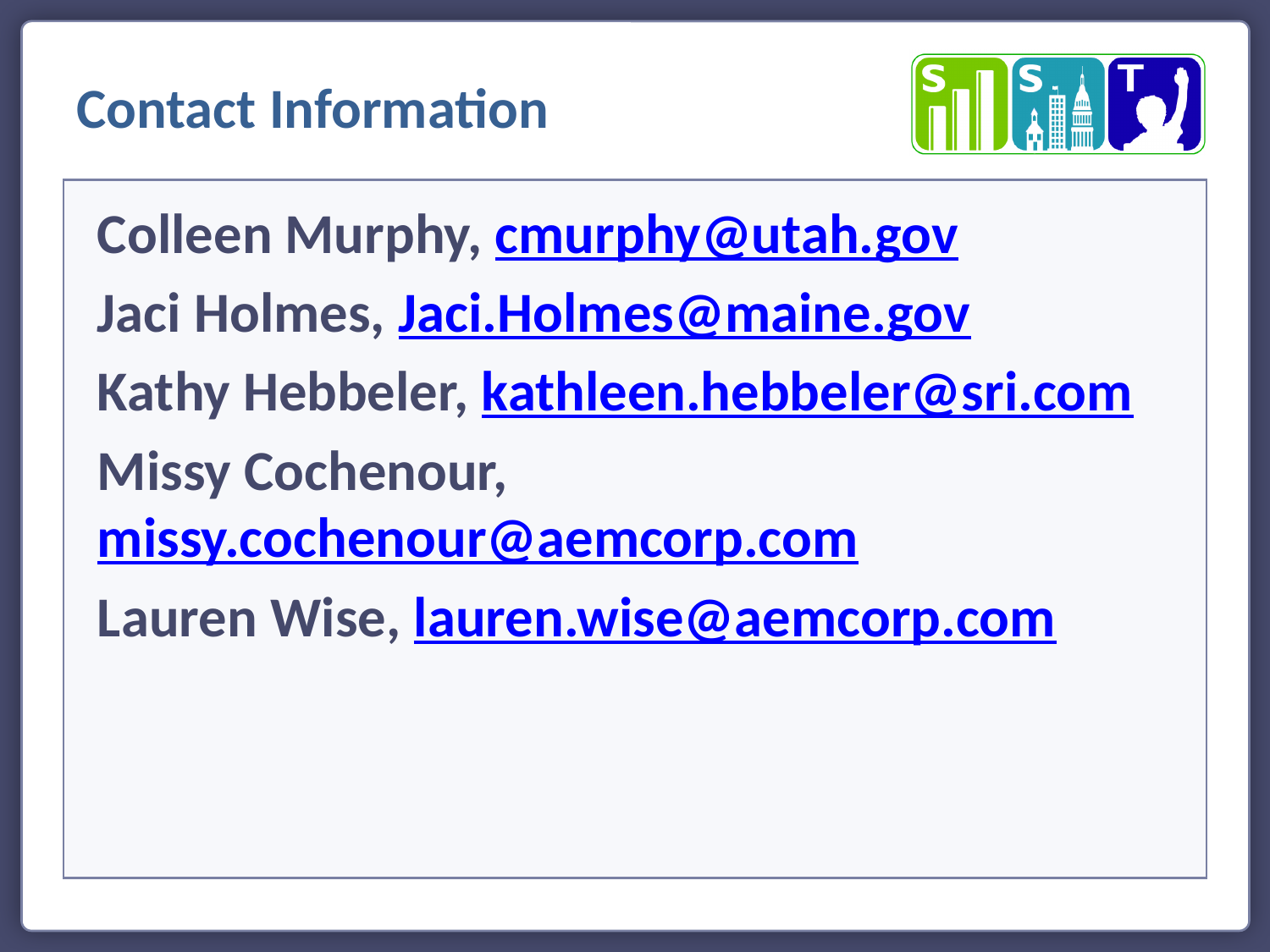

Contact Information
Colleen Murphy, cmurphy@utah.gov
Jaci Holmes, Jaci.Holmes@maine.gov
Kathy Hebbeler, kathleen.hebbeler@sri.com
Missy Cochenour, missy.cochenour@aemcorp.com
Lauren Wise, lauren.wise@aemcorp.com